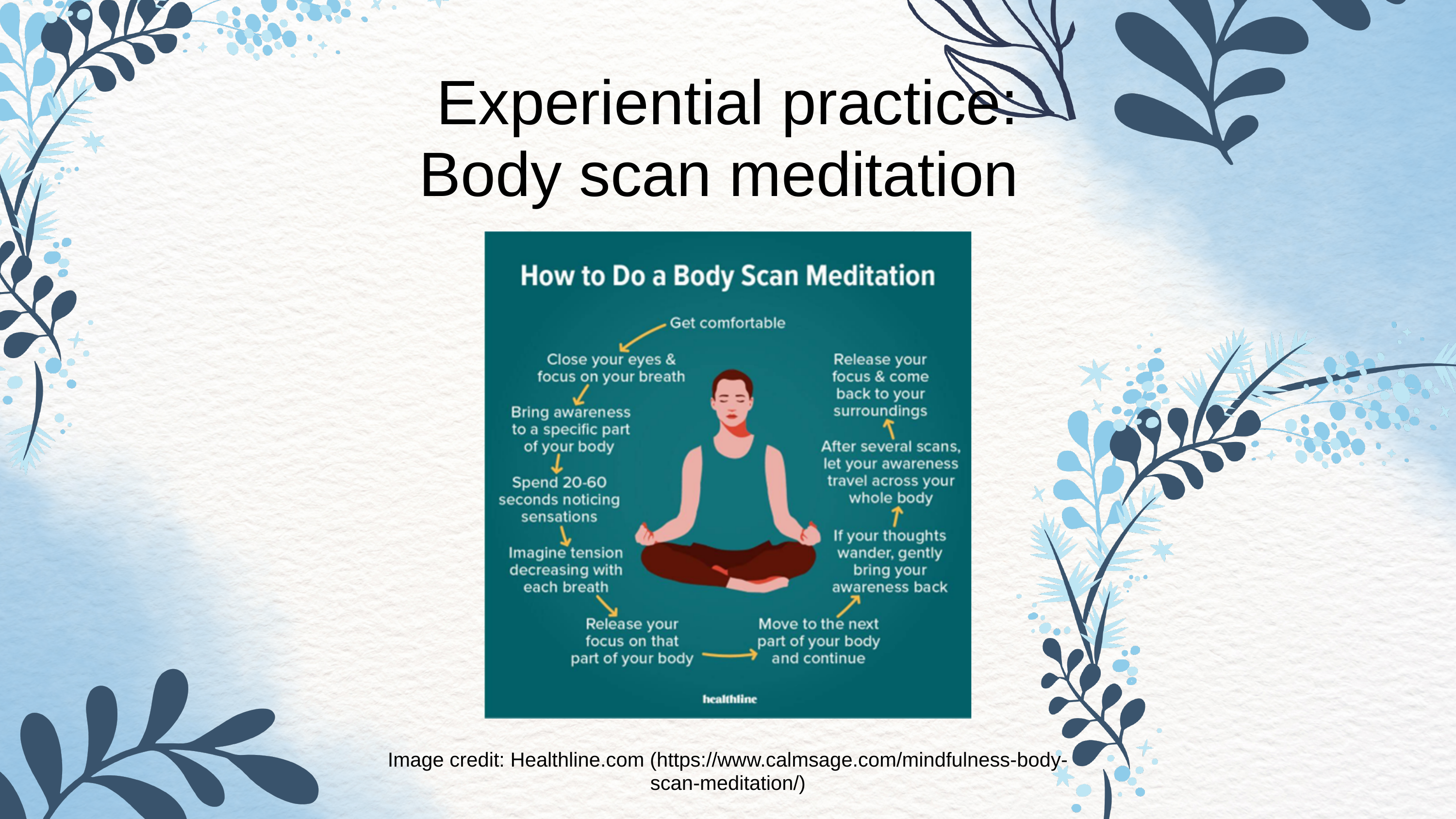

Experiential practice: Body scan meditation

Image credit: Healthline.com (https://www.calmsage.com/mindfulness-body-scan-meditation/)